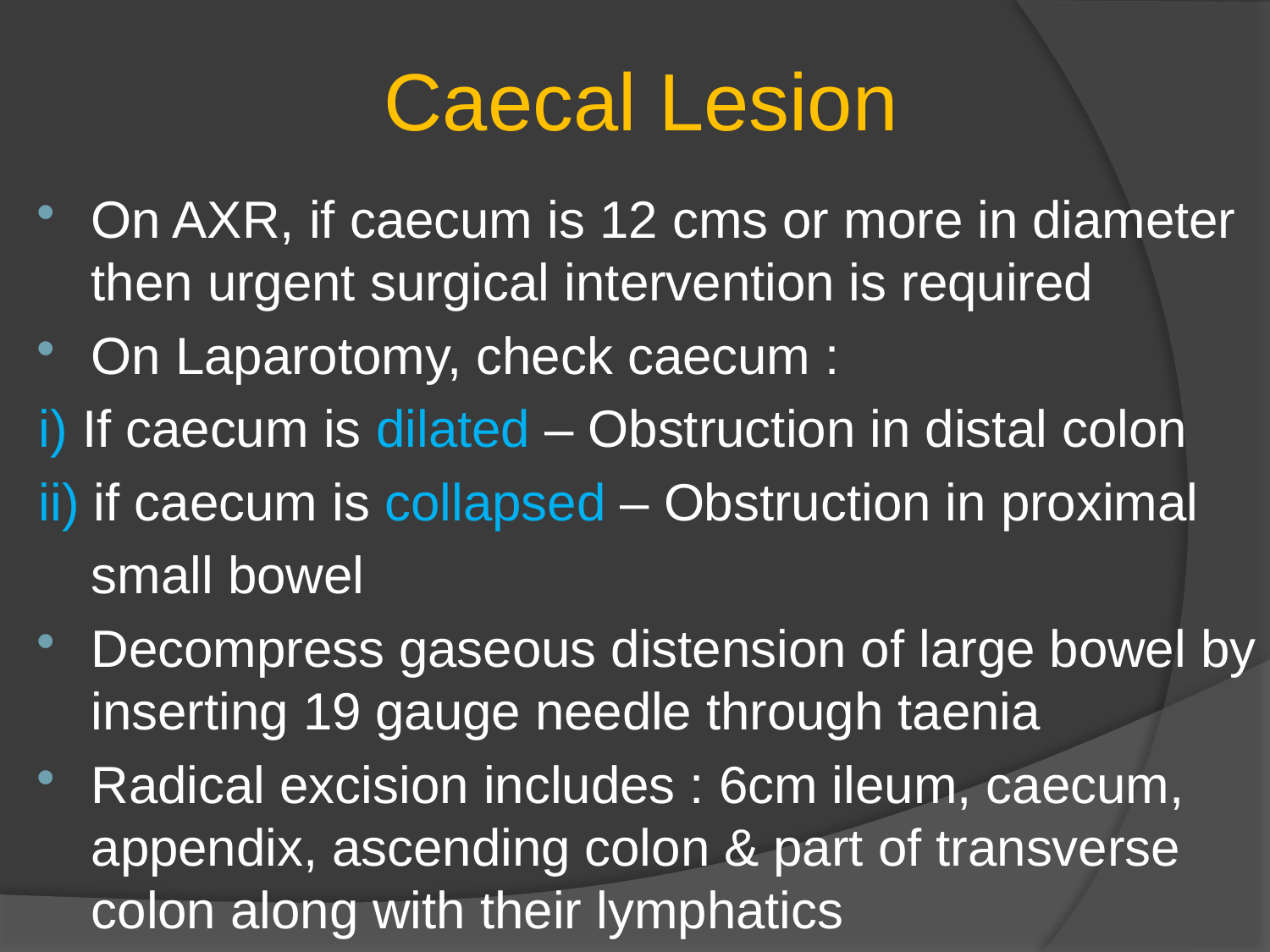

# Caecal Lesion
On AXR, if caecum is 12 cms or more in diameter then urgent surgical intervention is required
On Laparotomy, check caecum :
i) If caecum is dilated – Obstruction in distal colon
ii) if caecum is collapsed – Obstruction in proximal
						small bowel
Decompress gaseous distension of large bowel by inserting 19 gauge needle through taenia
Radical excision includes : 6cm ileum, caecum, appendix, ascending colon & part of transverse colon along with their lymphatics